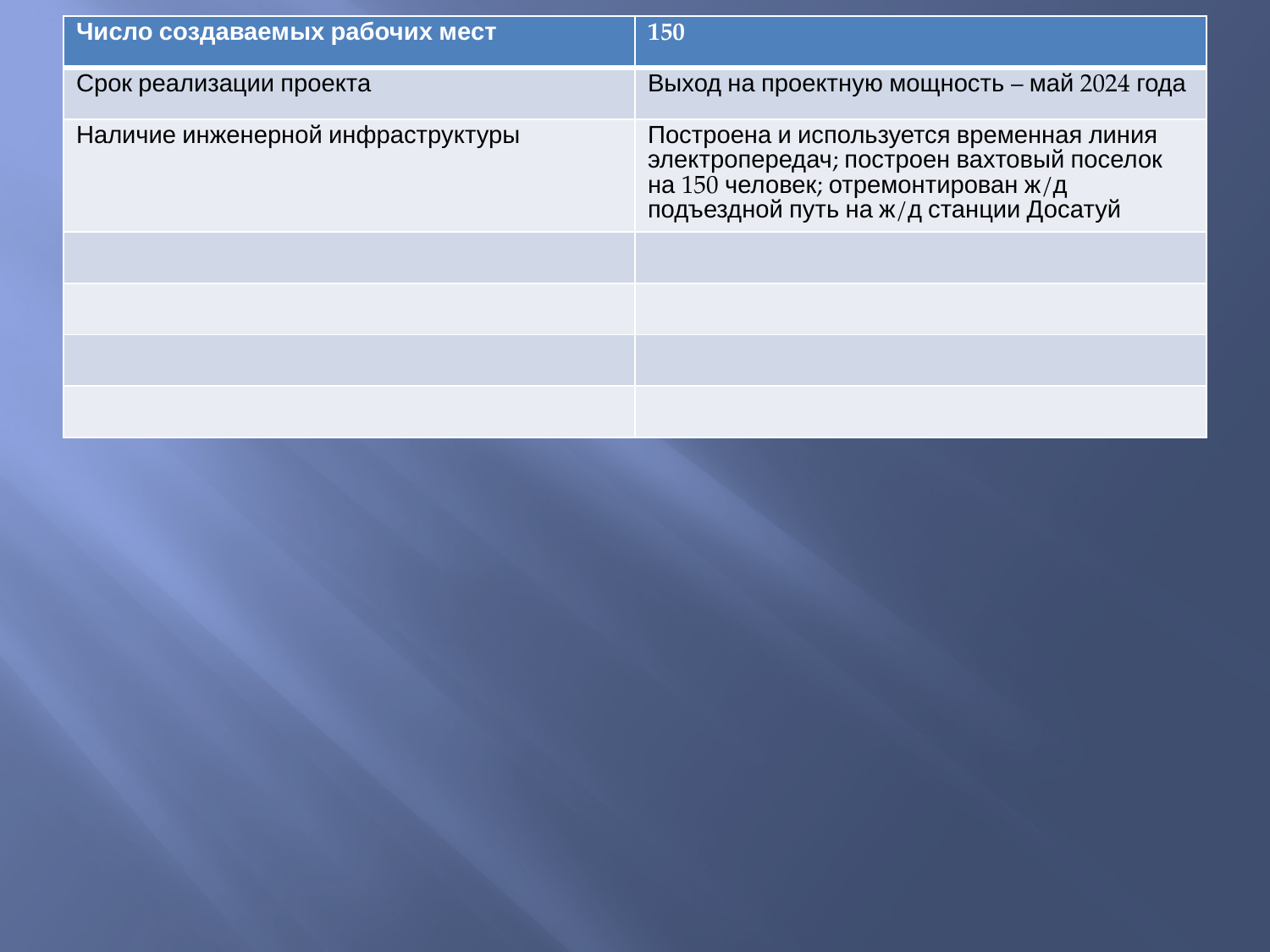

| Число создаваемых рабочих мест | 150 |
| --- | --- |
| Срок реализации проекта | Выход на проектную мощность – май 2024 года |
| Наличие инженерной инфраструктуры | Построена и используется временная линия электропередач; построен вахтовый поселок на 150 человек; отремонтирован ж/д подъездной путь на ж/д станции Досатуй |
|  |  |
|  |  |
|  |  |
|  |  |
#